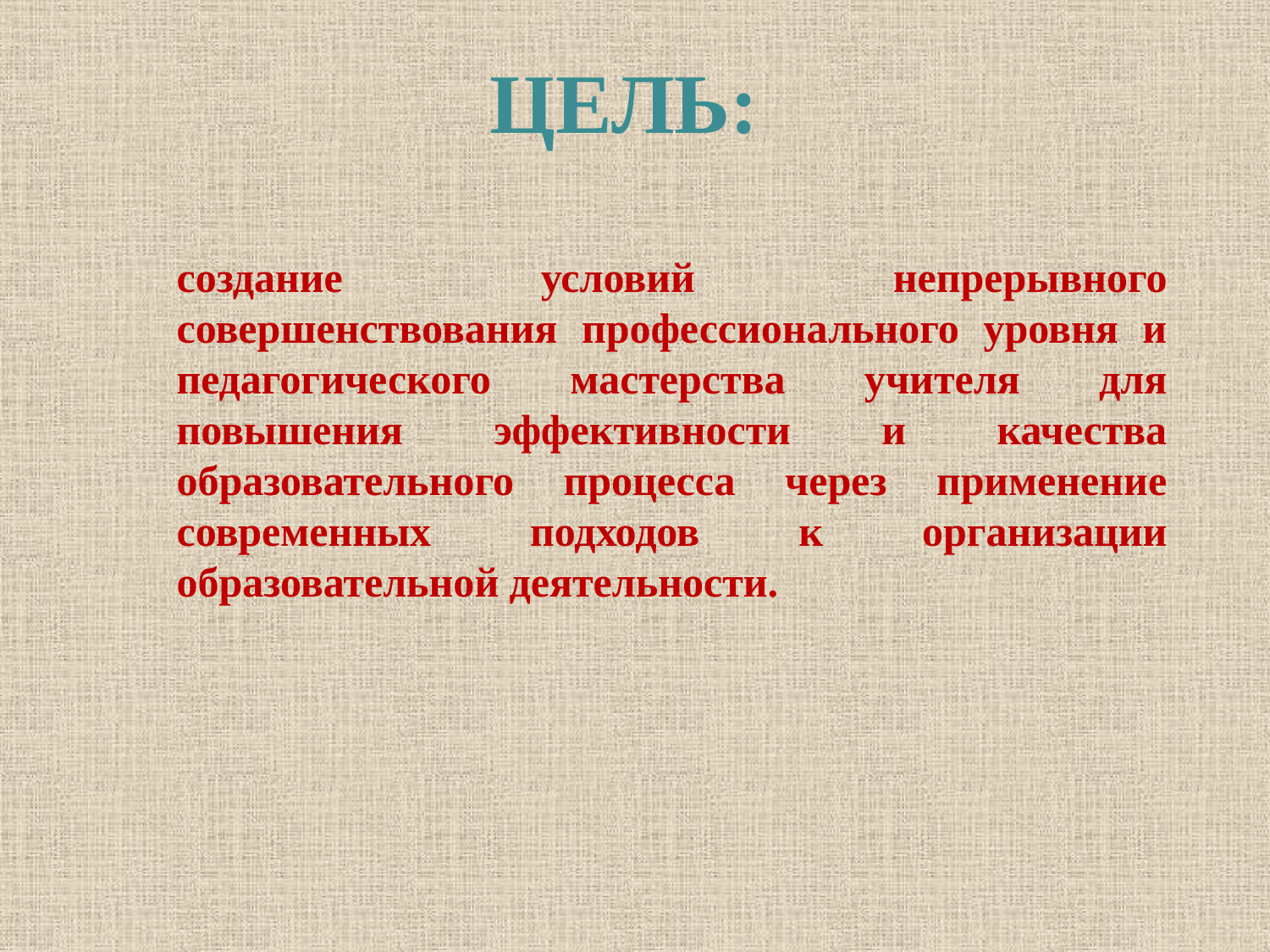

# Цель:
создание условий непрерывного совершенствования профессионального уровня и педагогического мастерства учителя для повышения эффективности и качества образовательного процесса через применение современных подходов к организации образовательной деятельности.